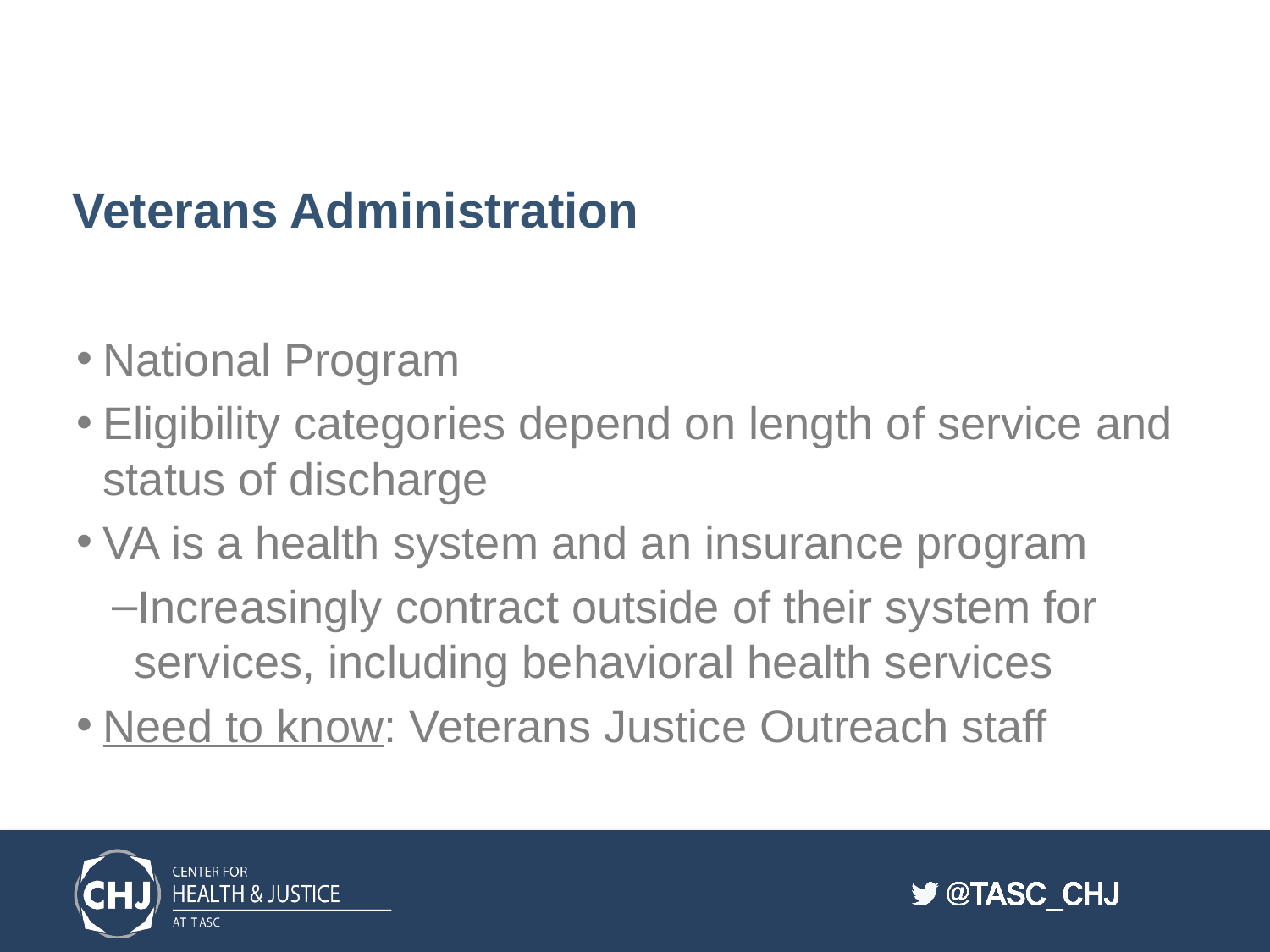

# Veterans Administration
National Program
Eligibility categories depend on length of service and status of discharge
VA is a health system and an insurance program
Increasingly contract outside of their system for services, including behavioral health services
Need to know: Veterans Justice Outreach staff